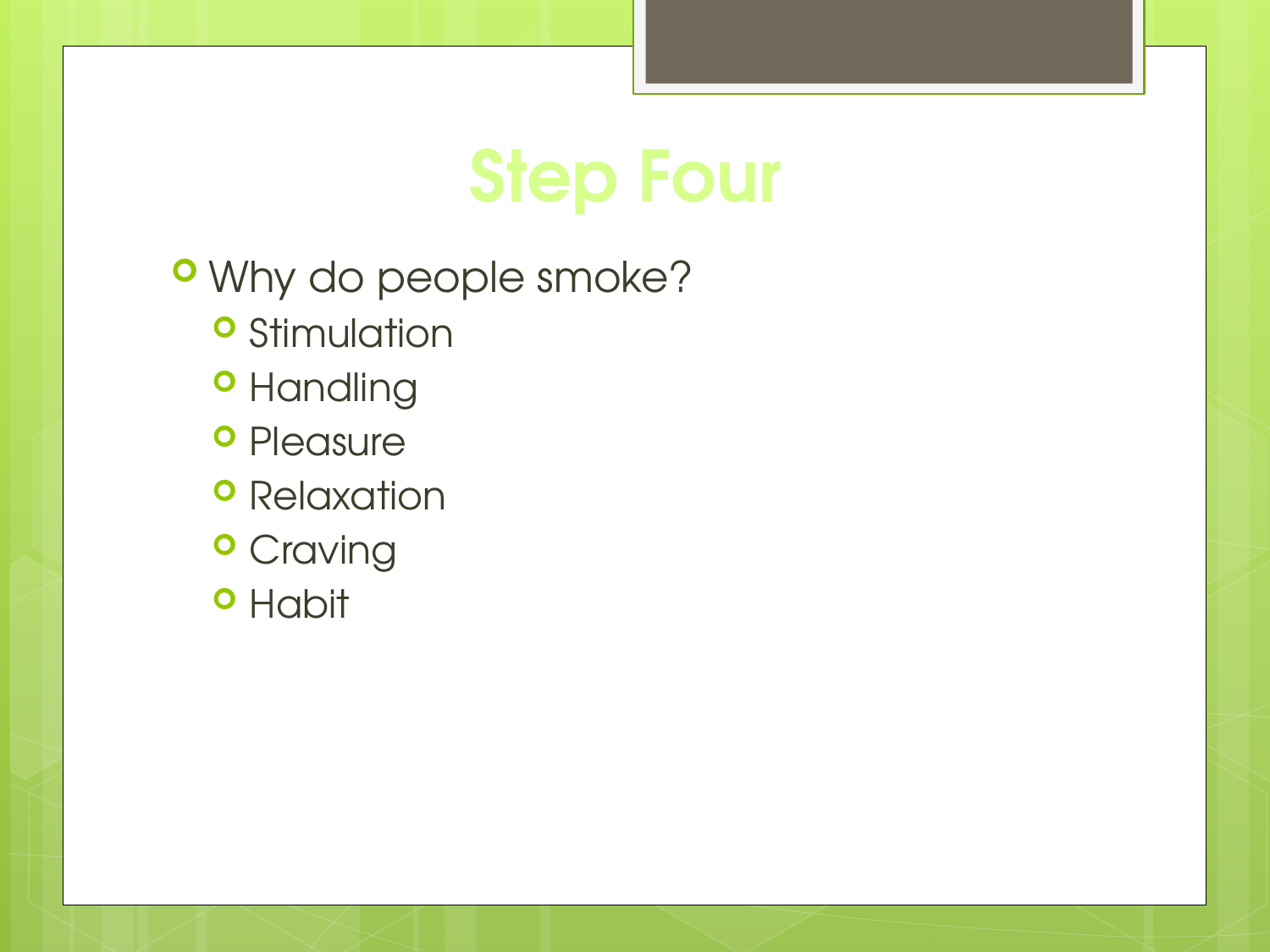

# Step Four
Why do people smoke?
Stimulation
Handling
Pleasure
Relaxation
Craving
Habit